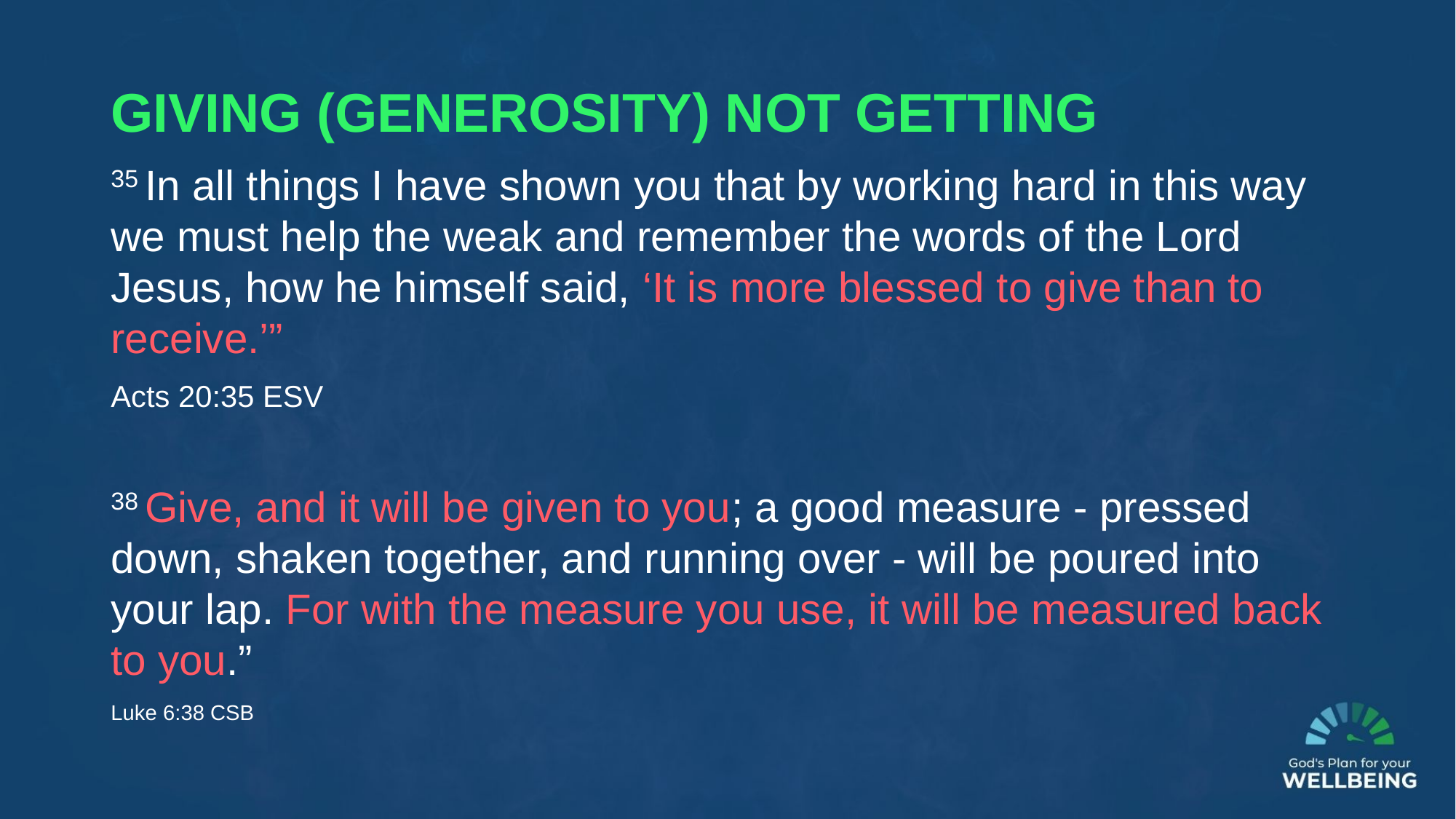

GIVING (GENEROSITY) NOT GETTING
35 In all things I have shown you that by working hard in this way we must help the weak and remember the words of the Lord Jesus, how he himself said, ‘It is more blessed to give than to receive.’”
Acts 20:35 ESV

38 Give, and it will be given to you; a good measure - pressed down, shaken together, and running over - will be poured into your lap. For with the measure you use, it will be measured back to you.”
Luke 6:38 CSB